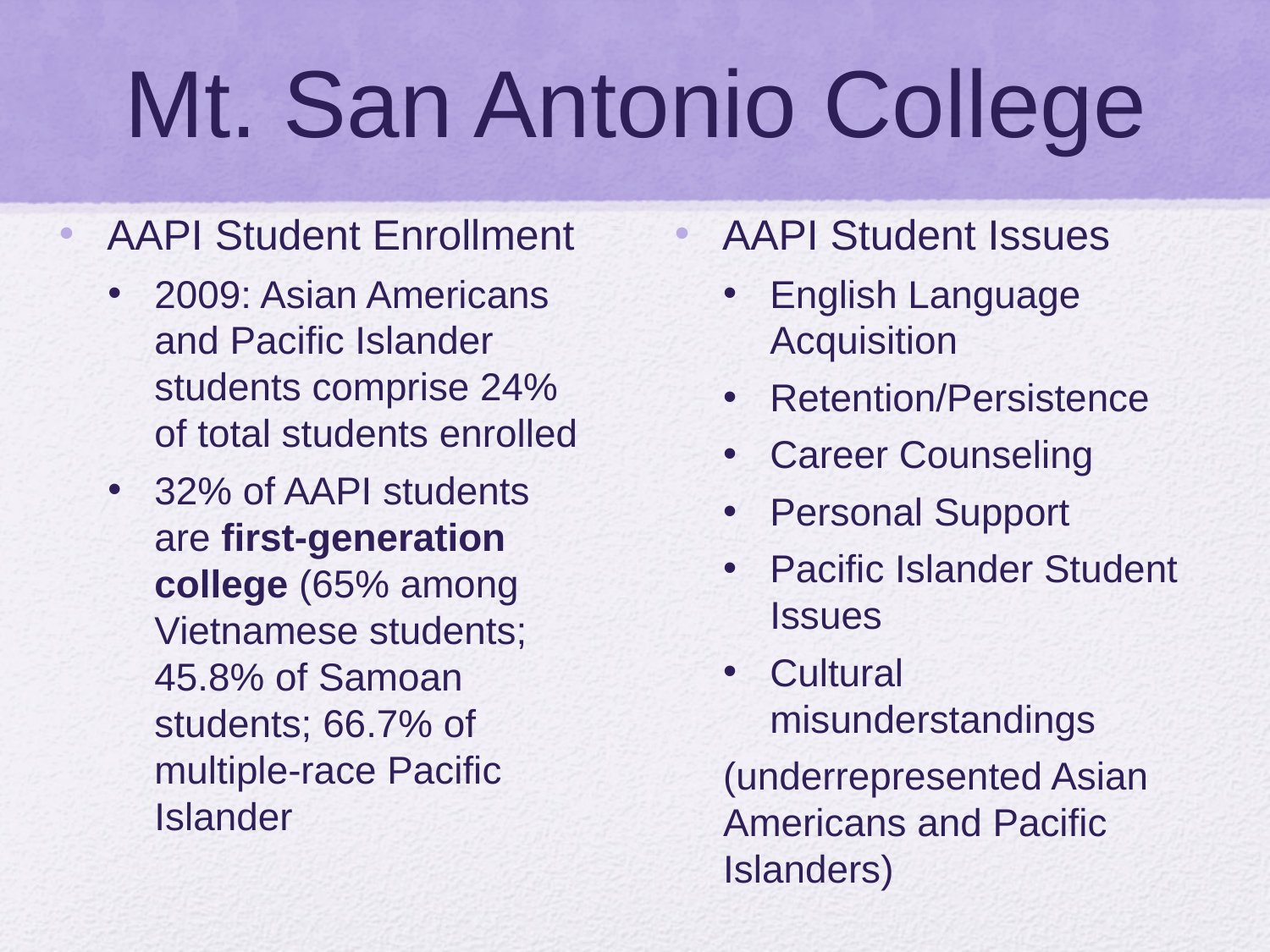

# Mt. San Antonio College
AAPI Student Enrollment
2009: Asian Americans and Pacific Islander students comprise 24% of total students enrolled
32% of AAPI students are first-generation college (65% among Vietnamese students; 45.8% of Samoan students; 66.7% of multiple-race Pacific Islander

AAPI Student Issues
English Language Acquisition
Retention/Persistence
Career Counseling
Personal Support
Pacific Islander Student Issues
Cultural misunderstandings
(underrepresented Asian Americans and Pacific Islanders)